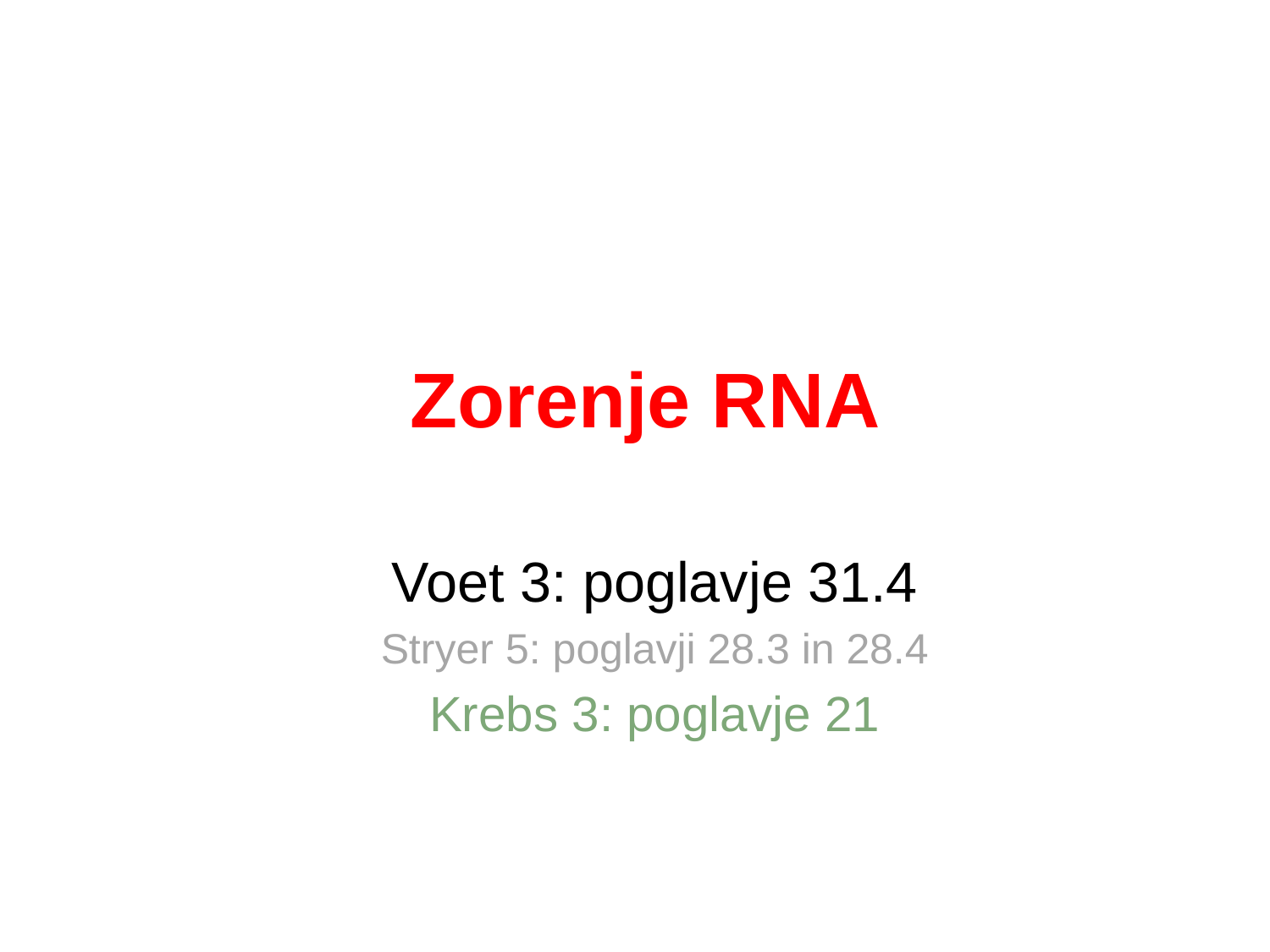

# Zorenje RNA
Voet 3: poglavje 31.4
Stryer 5: poglavji 28.3 in 28.4
Krebs 3: poglavje 21